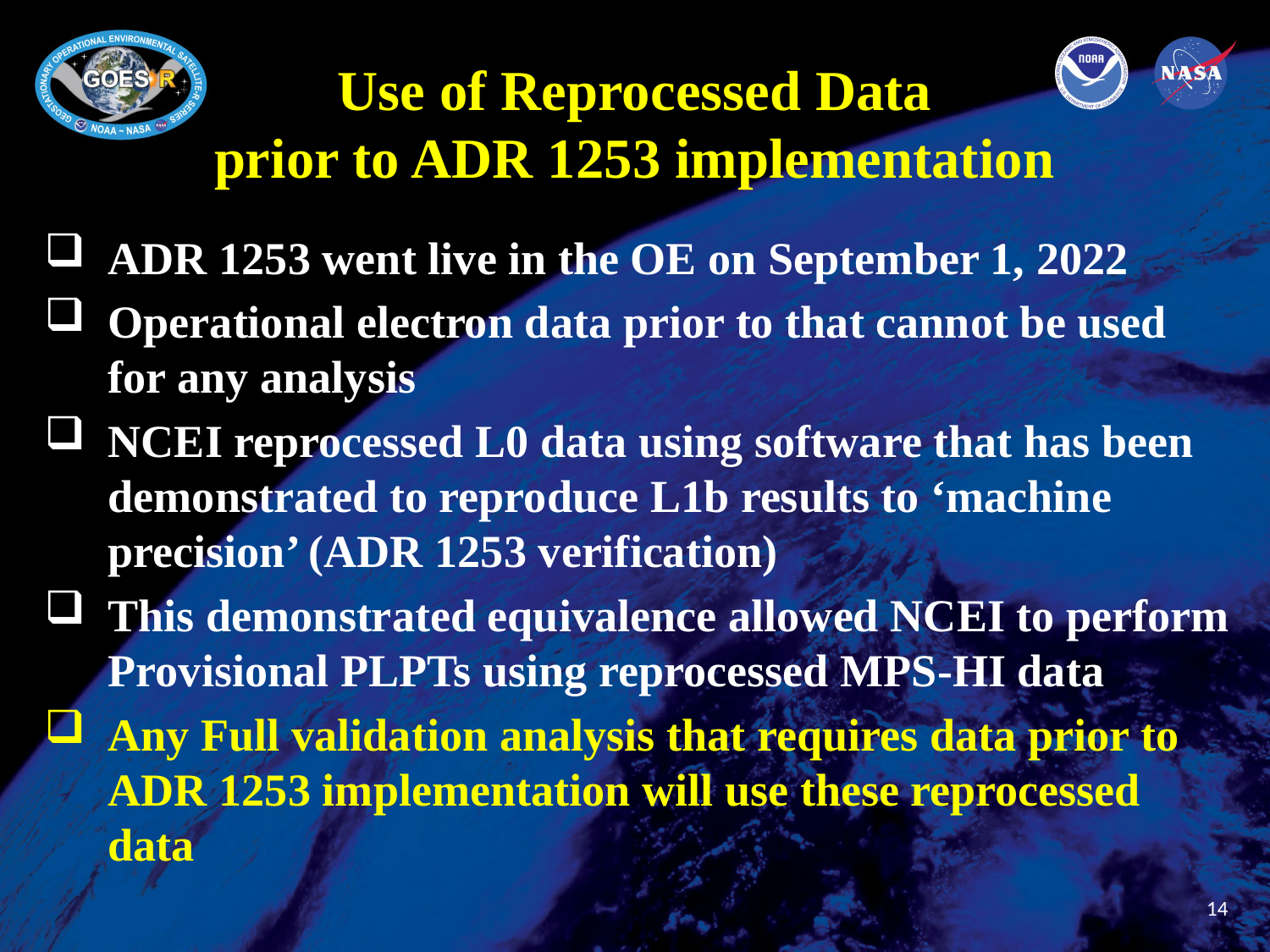

# Use of Reprocessed Data prior to ADR 1253 implementation
ADR 1253 went live in the OE on September 1, 2022
Operational electron data prior to that cannot be used for any analysis
NCEI reprocessed L0 data using software that has been demonstrated to reproduce L1b results to ‘machine precision’ (ADR 1253 verification)
This demonstrated equivalence allowed NCEI to perform Provisional PLPTs using reprocessed MPS-HI data
Any Full validation analysis that requires data prior to ADR 1253 implementation will use these reprocessed data
14